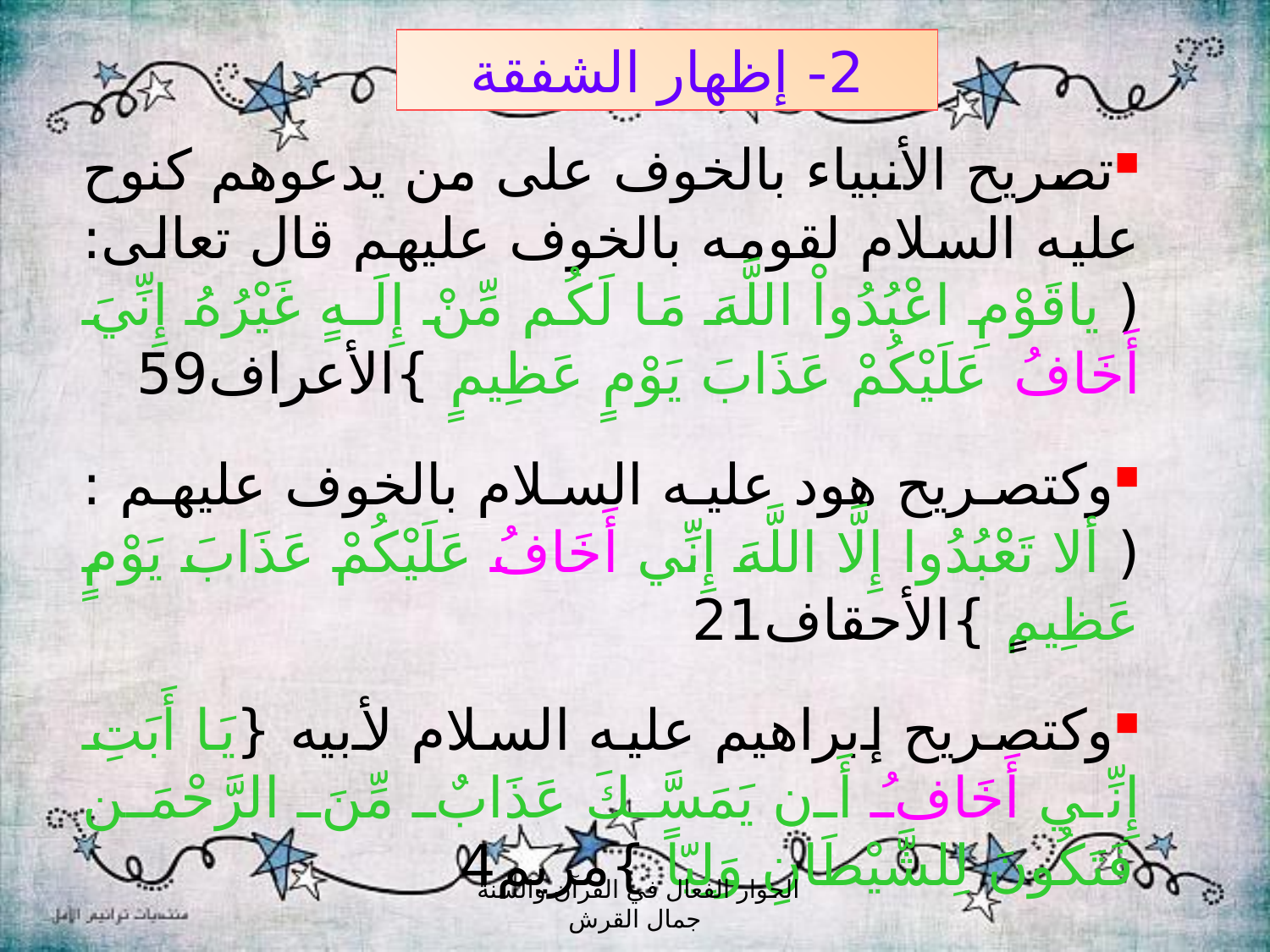

2- إظهار الشفقة
تصريح الأنبياء بالخوف على من يدعوهم كنوح عليه السلام لقومه بالخوف عليهم قال تعالى: ( ياقَوْمِ اعْبُدُواْ اللَّهَ مَا لَكُم مِّنْ إِلَـهٍ غَيْرُهُ إِنِّيَ أَخَافُ عَلَيْكُمْ عَذَابَ يَوْمٍ عَظِيمٍ }الأعراف59
وكتصريح هود عليه السلام بالخوف عليهم : ( ألا تَعْبُدُوا إِلَّا اللَّهَ إِنِّي أَخَافُ عَلَيْكُمْ عَذَابَ يَوْمٍ عَظِيمٍ }الأحقاف21
وكتصريح إبراهيم عليه السلام لأبيه {يَا أَبَتِ إِنِّي أَخَافُ أَن يَمَسَّكَ عَذَابٌ مِّنَ الرَّحْمَن فَتَكُونَ لِلشَّيْطَانِ وَلِيّاً }مريم4
الحوار الفعال في القرآن والسنة  جمال القرش